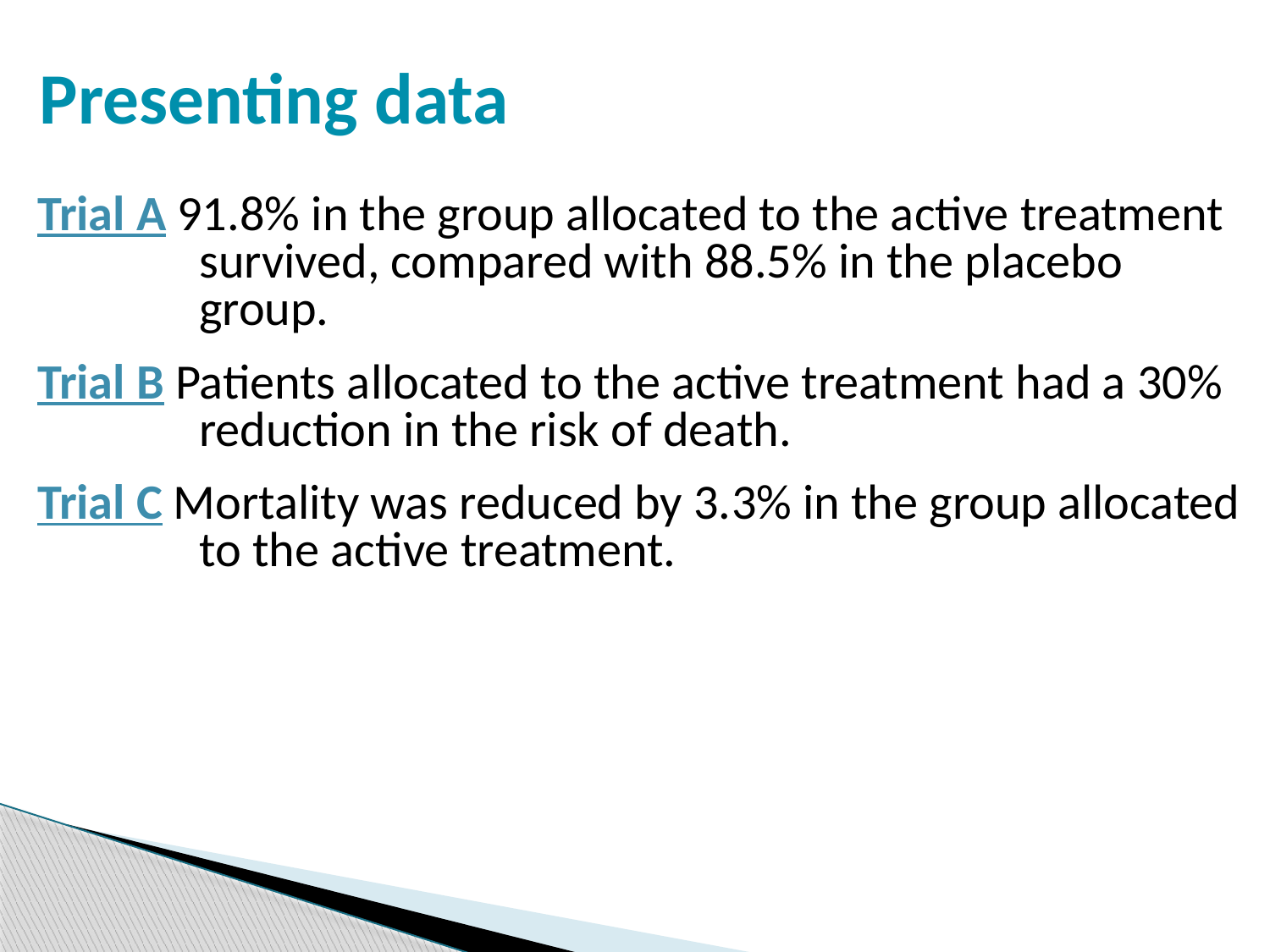

# Presenting data
Trial A 91.8% in the group allocated to the active treatment survived, compared with 88.5% in the placebo group.

Trial B Patients allocated to the active treatment had a 30% reduction in the risk of death.

Trial C Mortality was reduced by 3.3% in the group allocated to the active treatment.